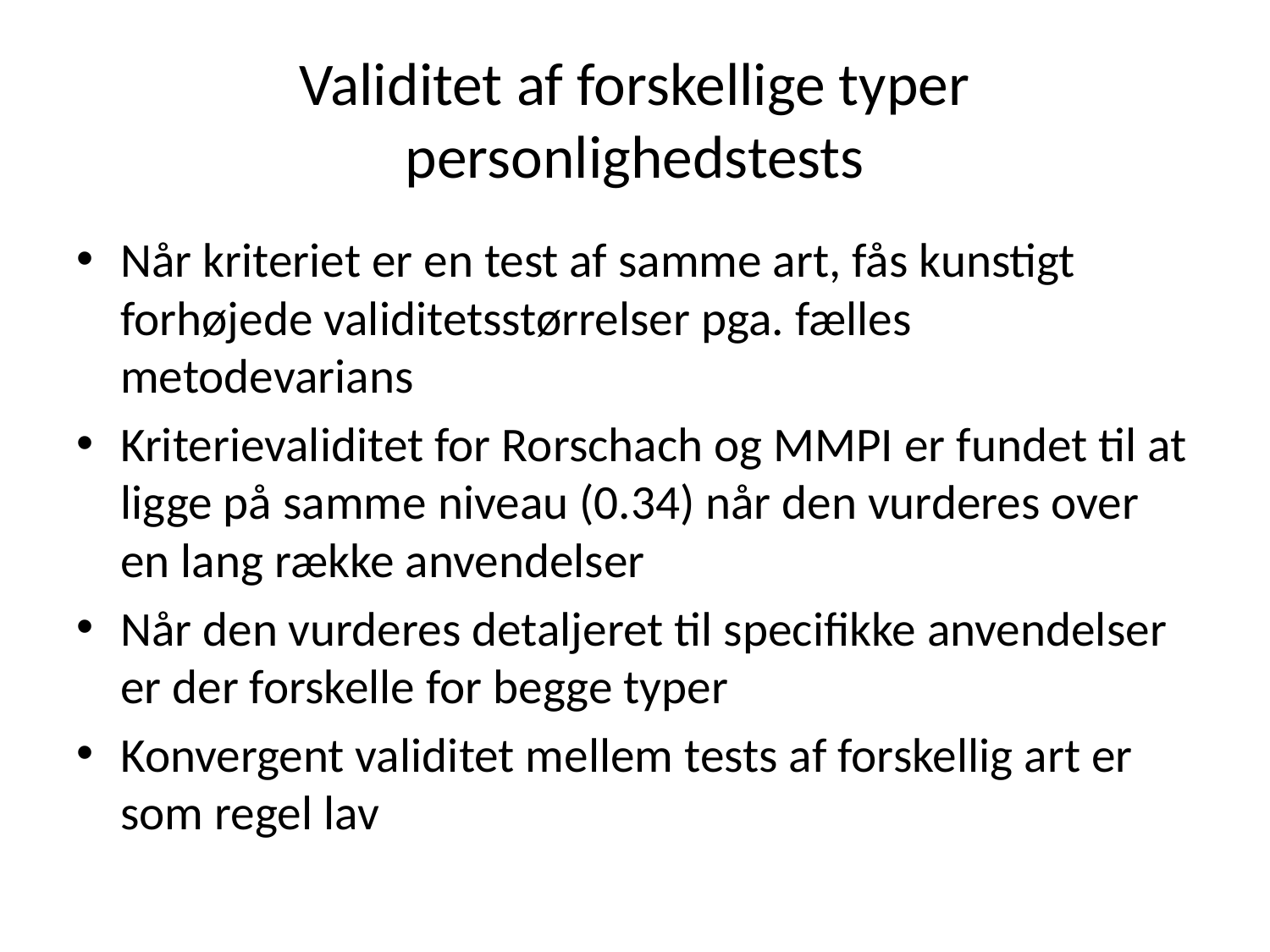

# Validitet af forskellige typer personlighedstests
Når kriteriet er en test af samme art, fås kunstigt forhøjede validitetsstørrelser pga. fælles metodevarians
Kriterievaliditet for Rorschach og MMPI er fundet til at ligge på samme niveau (0.34) når den vurderes over en lang række anvendelser
Når den vurderes detaljeret til specifikke anvendelser er der forskelle for begge typer
Konvergent validitet mellem tests af forskellig art er som regel lav